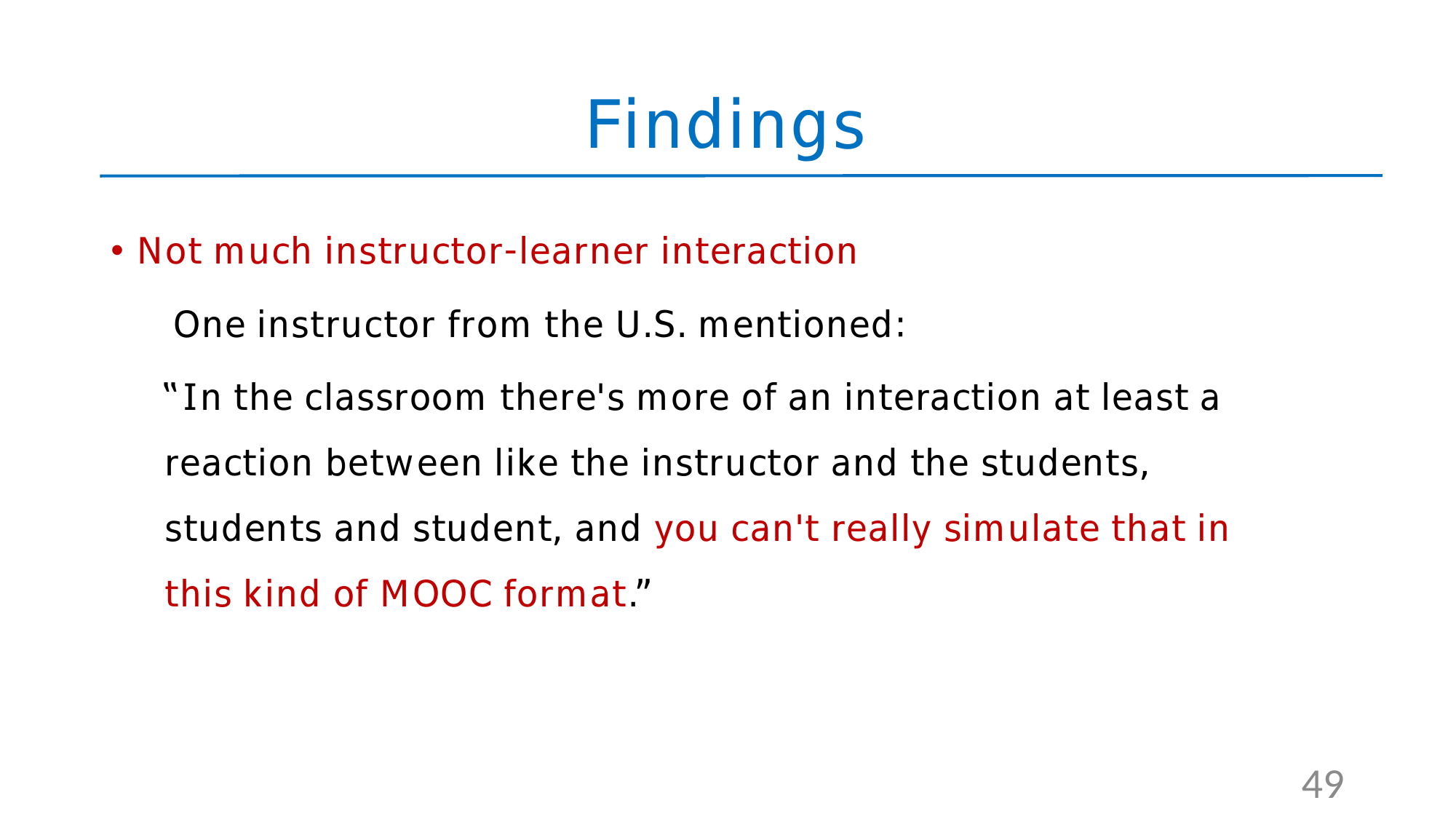

# Findings
Not much instructor-learner interaction
 One instructor from the U.S. mentioned:
“In the classroom there's more of an interaction at least a reaction between like the instructor and the students, students and student, and you can't really simulate that in this kind of MOOC format.”
49